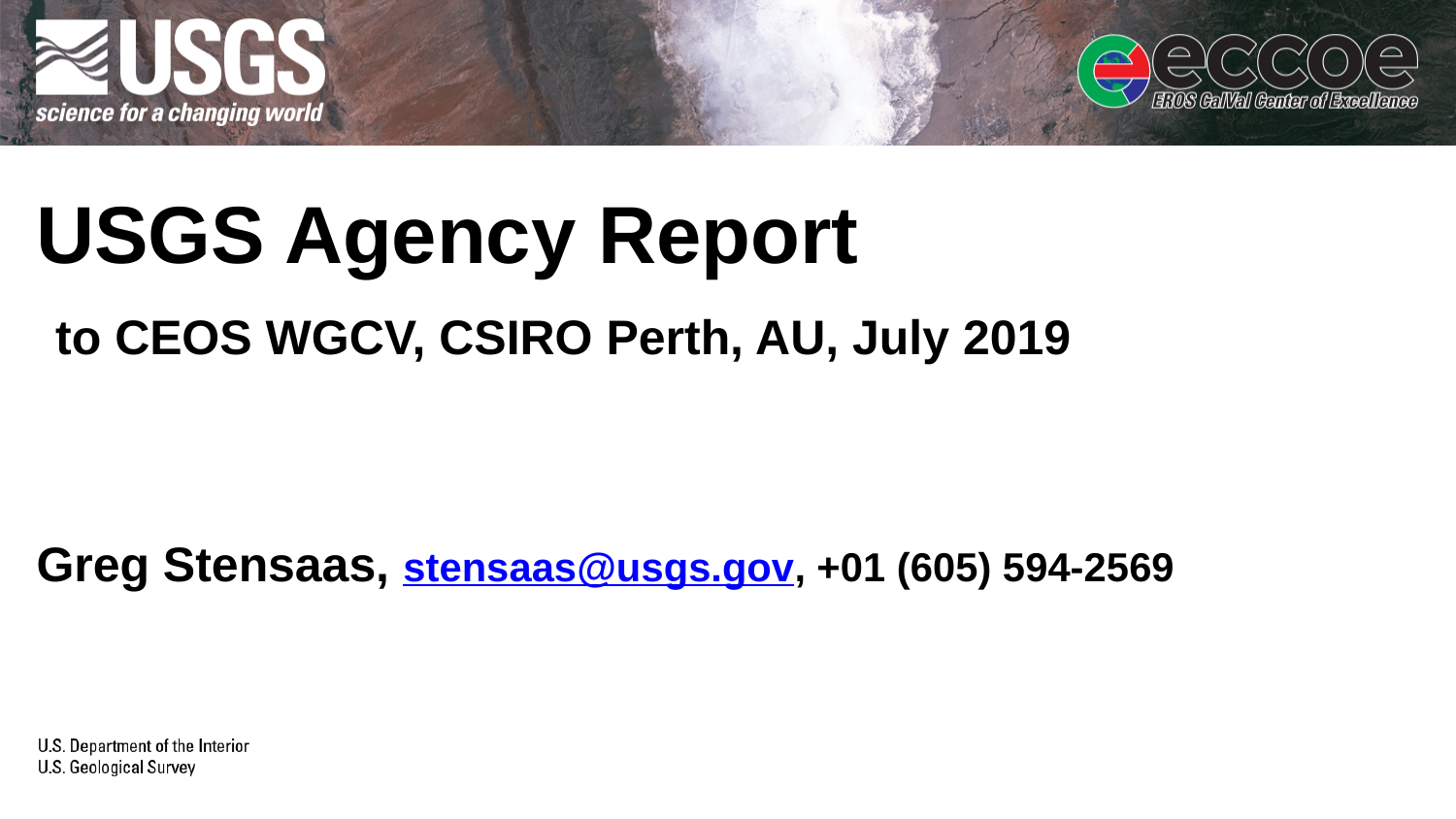

# USGS Agency Report
to CEOS WGCV, CSIRO Perth, AU, July 2019
Greg Stensaas, stensaas@usgs.gov, +01 (605) 594-2569